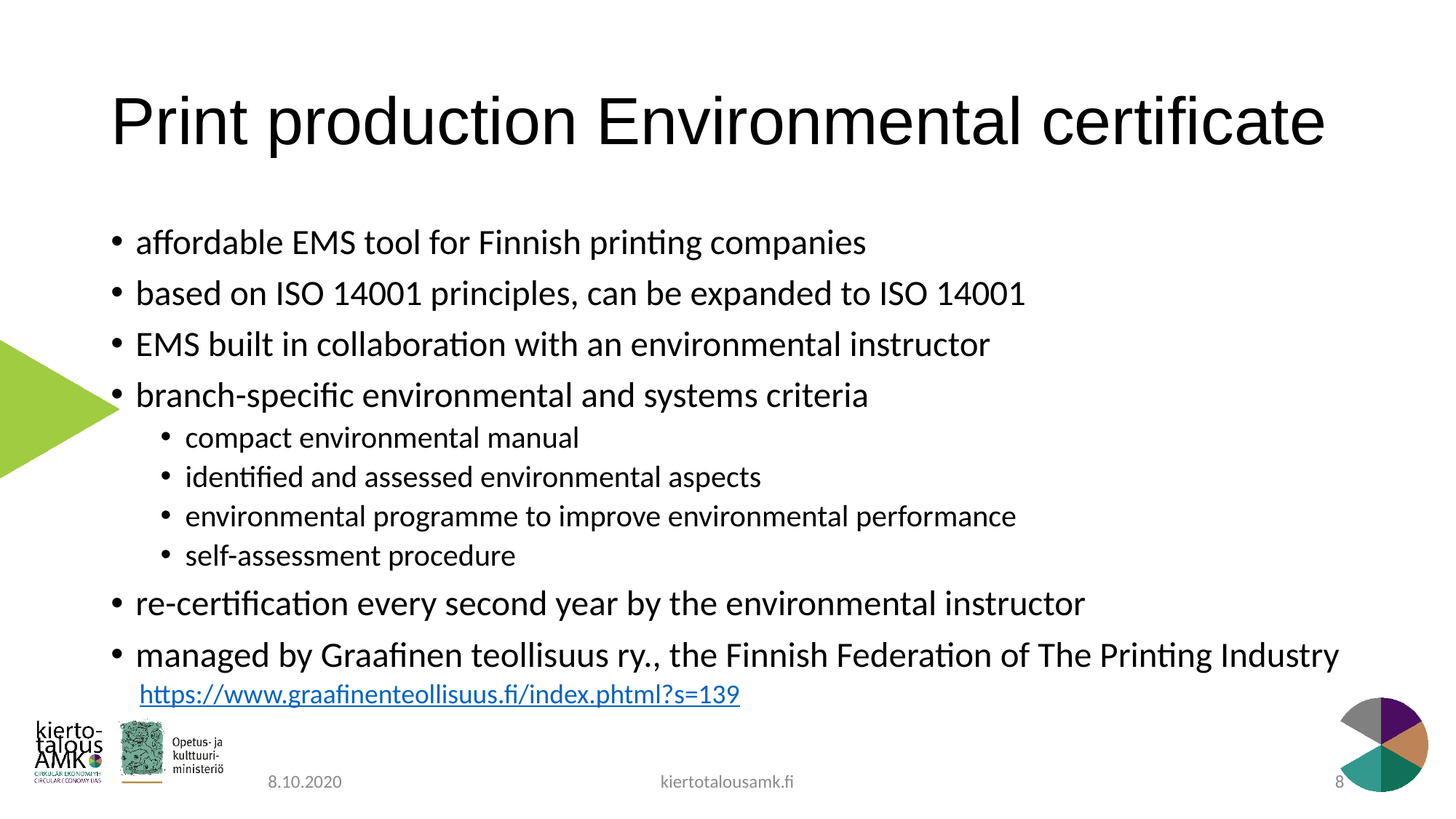

# Print production Environmental certificate
affordable EMS tool for Finnish printing companies
based on ISO 14001 principles, can be expanded to ISO 14001
EMS built in collaboration with an environmental instructor
branch-specific environmental and systems criteria
compact environmental manual
identified and assessed environmental aspects
environmental programme to improve environmental performance
self-assessment procedure
re-certification every second year by the environmental instructor
managed by Graafinen teollisuus ry., the Finnish Federation of The Printing Industry

https://www.graafinenteollisuus.fi/index.phtml?s=139
kiertotalousamk.fi
8.10.2020
8